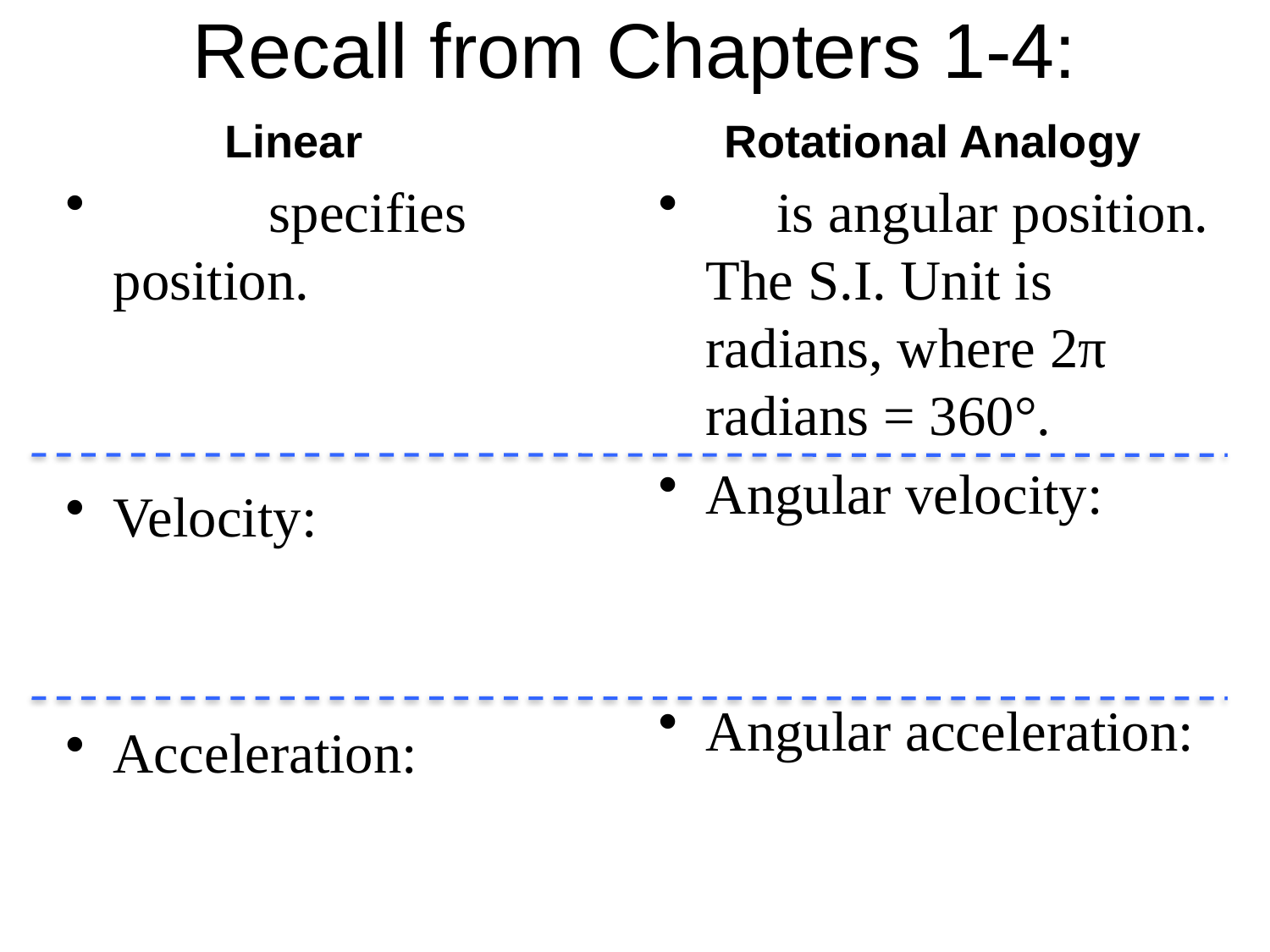

# Recall from Chapters 1-4:
Linear
Rotational Analogy
           specifies position.

Velocity:

Acceleration:
     is angular position.  The S.I. Unit is radians, where 2π radians = 360°.
Angular velocity:

Angular acceleration: